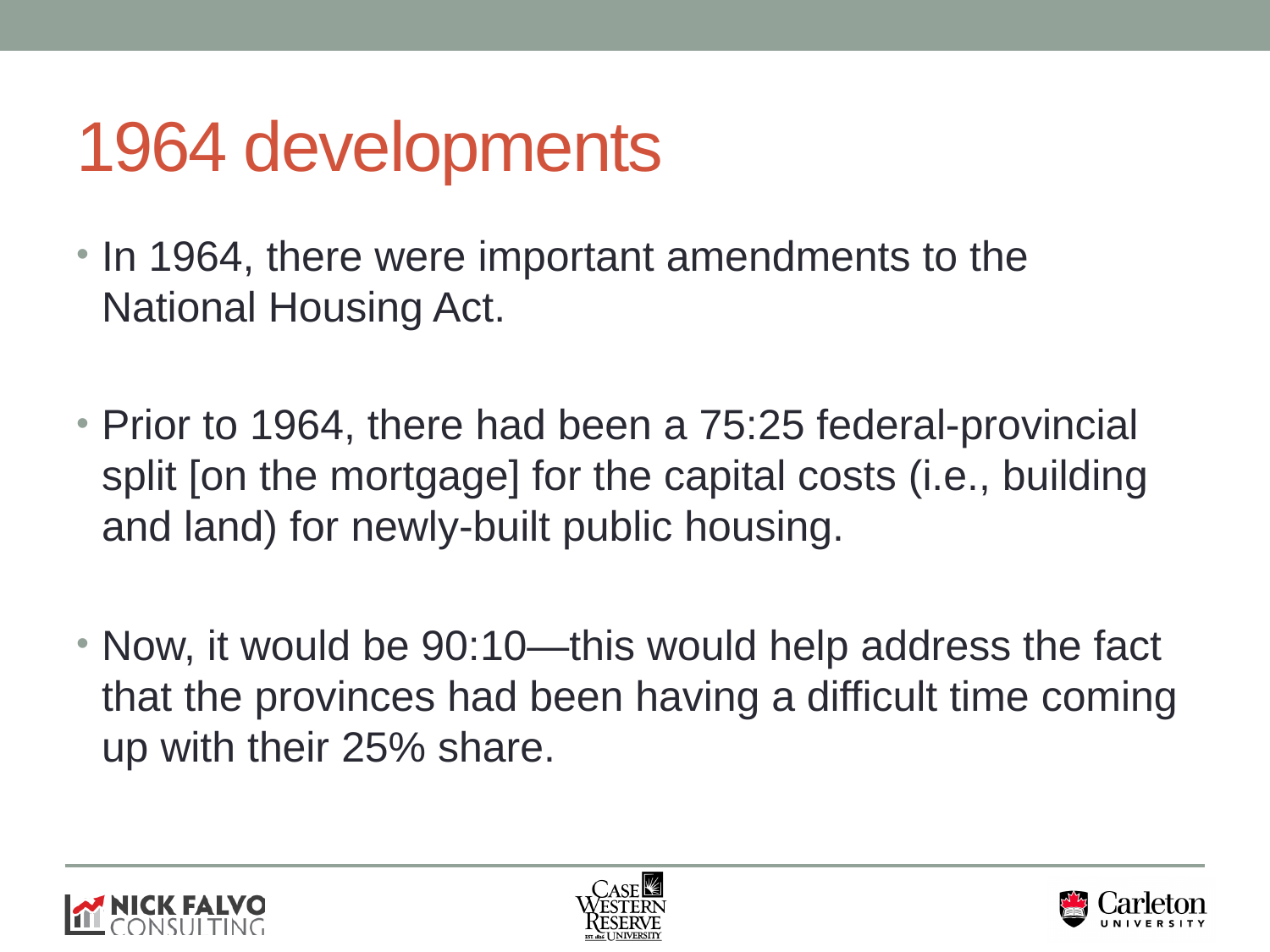

# 1964 developments
In 1964, there were important amendments to the National Housing Act.

Prior to 1964, there had been a 75:25 federal-provincial split [on the mortgage] for the capital costs (i.e., building and land) for newly-built public housing.

Now, it would be 90:10—this would help address the fact that the provinces had been having a difficult time coming up with their 25% share.